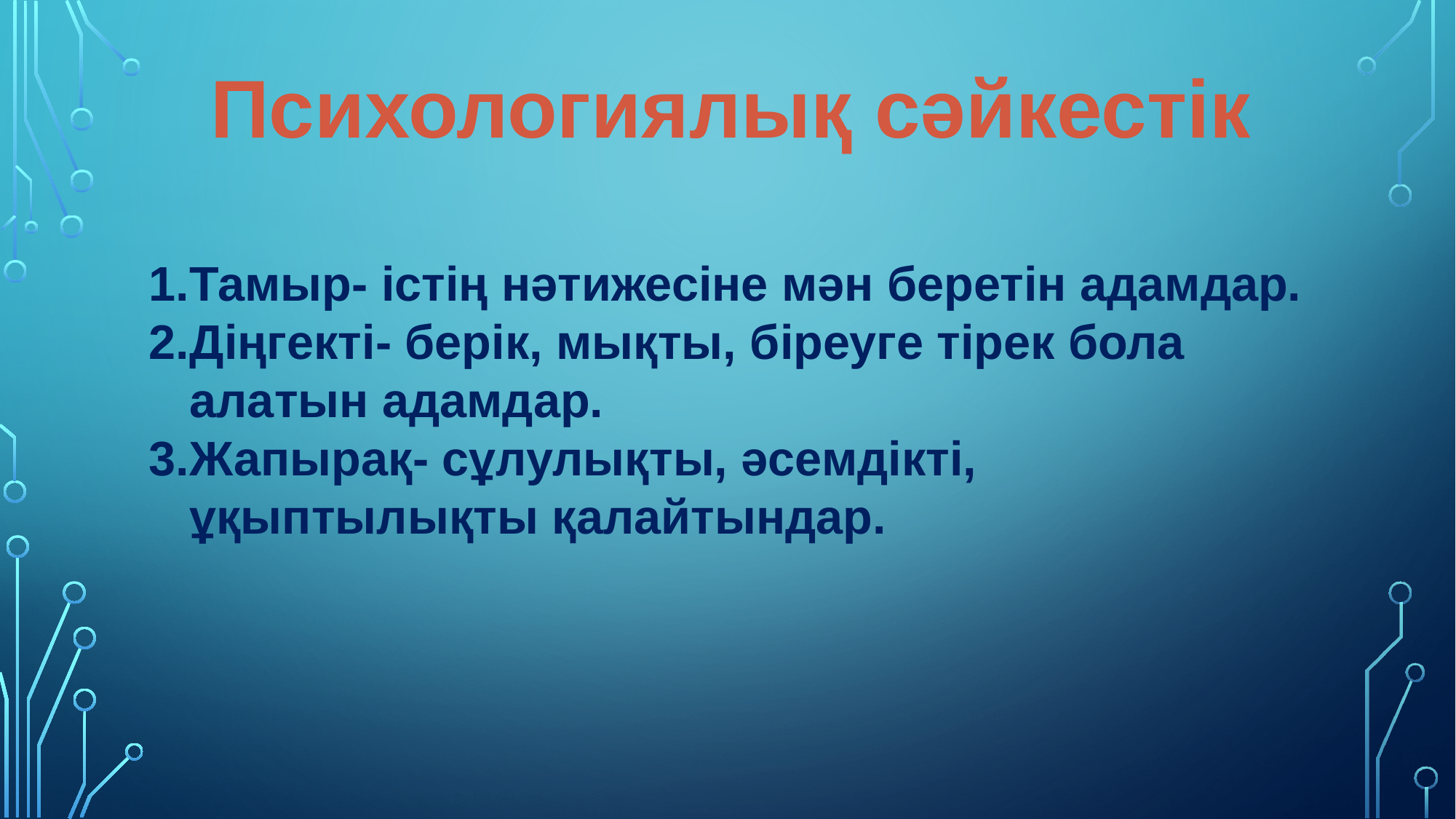

Психологиялық сәйкестік

Тамыр- істің нәтижесіне мән беретін адамдар.
Діңгекті- берік, мықты, біреуге тірек бола алатын адамдар.
Жапырақ- сұлулықты, әсемдікті, ұқыптылықты қалайтындар.